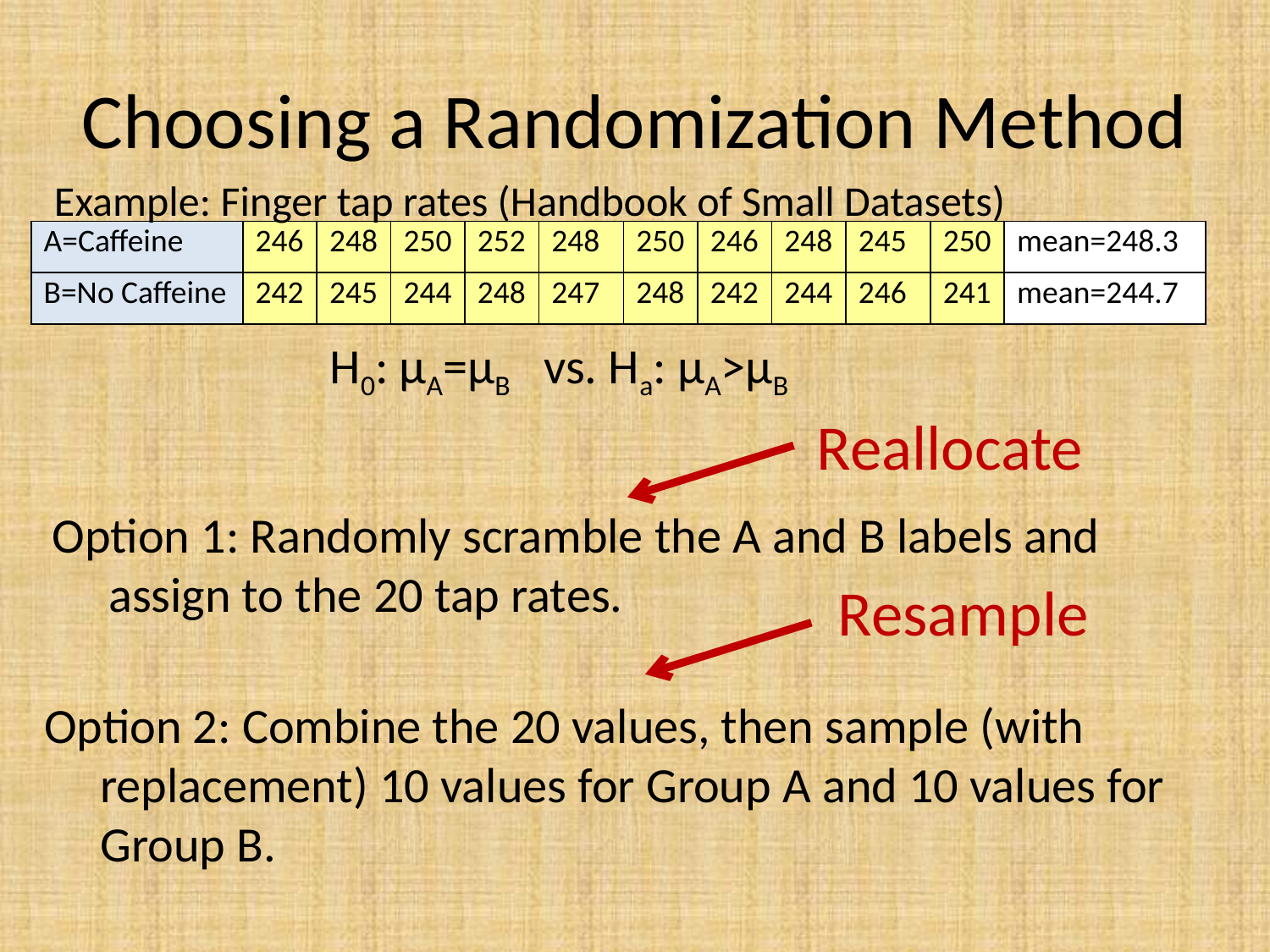

# Choosing a Randomization Method
Example: Finger tap rates (Handbook of Small Datasets)
| A=Caffeine | 246 | 248 | 250 | 252 | 248 | 250 | 246 | 248 | 245 | 250 | mean=248.3 |
| --- | --- | --- | --- | --- | --- | --- | --- | --- | --- | --- | --- |
| B=No Caffeine | 242 | 245 | 244 | 248 | 247 | 248 | 242 | 244 | 246 | 241 | mean=244.7 |
H0: μA=μB   vs. Ha: μA>μB
Reallocate
Option 1: Randomly scramble the A and B labels and assign to the 20 tap rates.
Resample
Option 2: Combine the 20 values, then sample (with replacement) 10 values for Group A and 10 values for Group B.